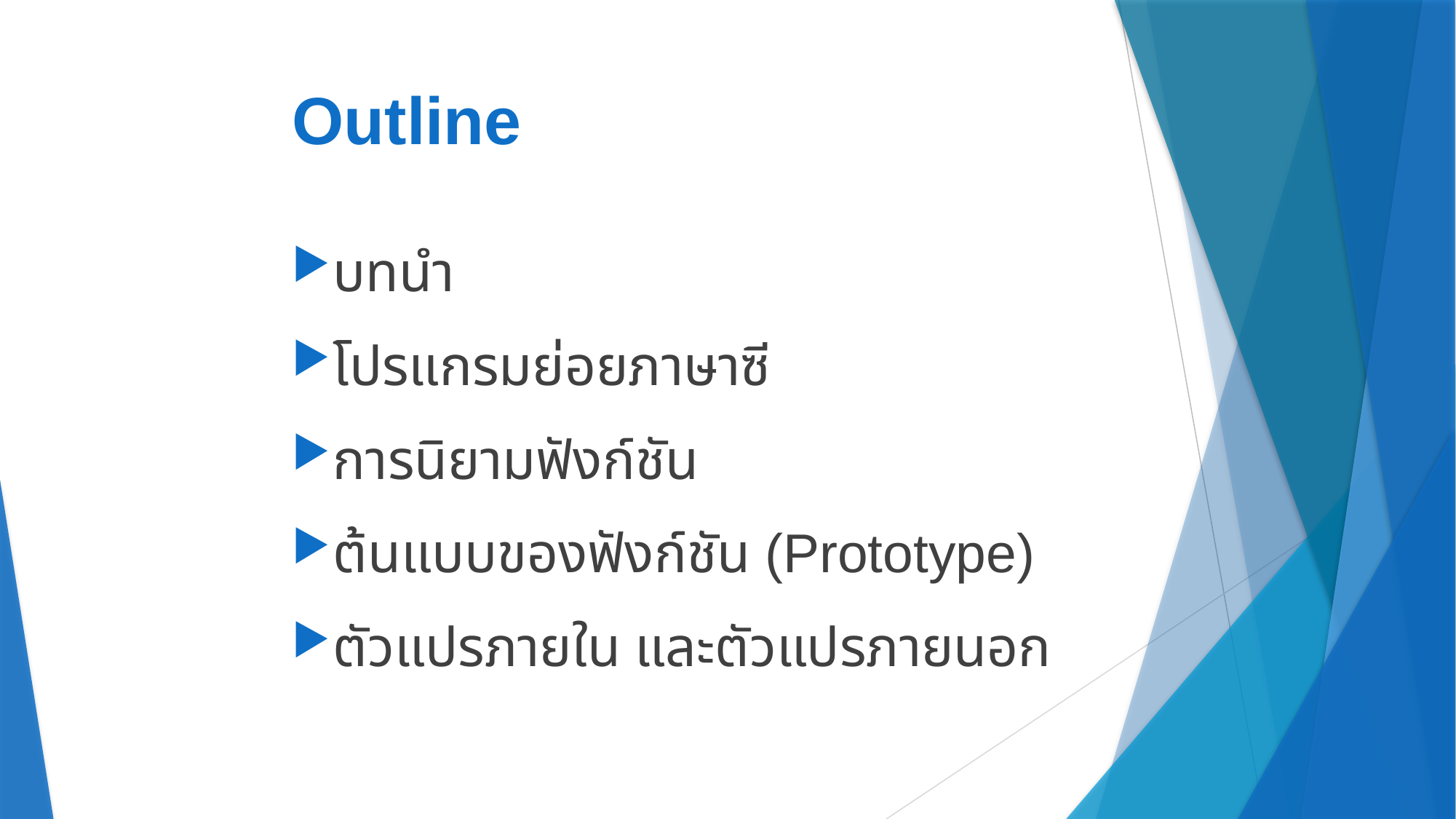

# Outline
บทนำ
โปรแกรมย่อยภาษาซี
การนิยามฟังก์ชัน
ต้นแบบของฟังก์ชัน (Prototype)
ตัวแปรภายใน และตัวแปรภายนอก